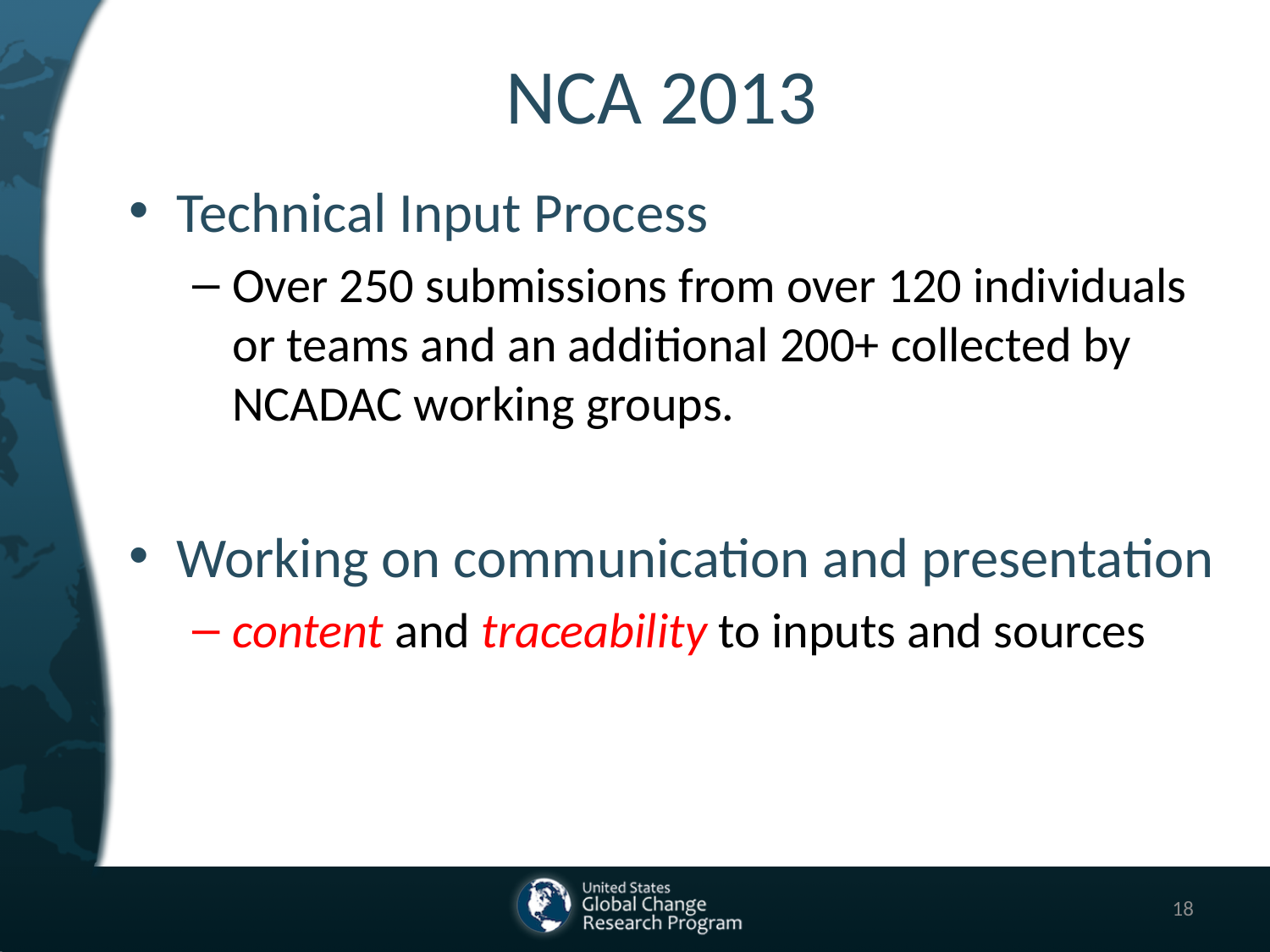

# NCA 2013
Technical Input Process
Over 250 submissions from over 120 individuals or teams and an additional 200+ collected by NCADAC working groups.

Working on communication and presentation
content and traceability to inputs and sources

18